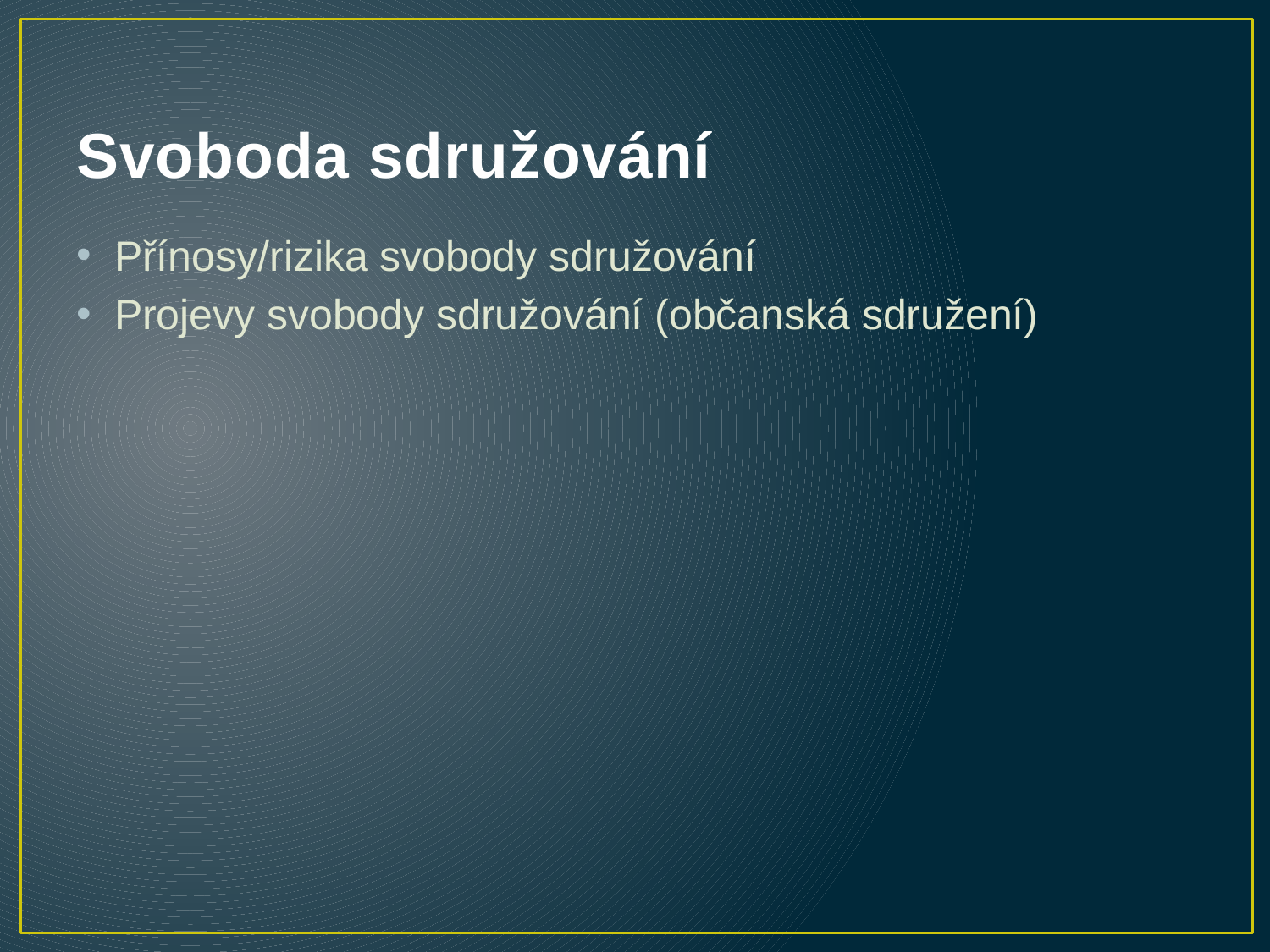

# Svoboda sdružování
Přínosy/rizika svobody sdružování
Projevy svobody sdružování (občanská sdružení)